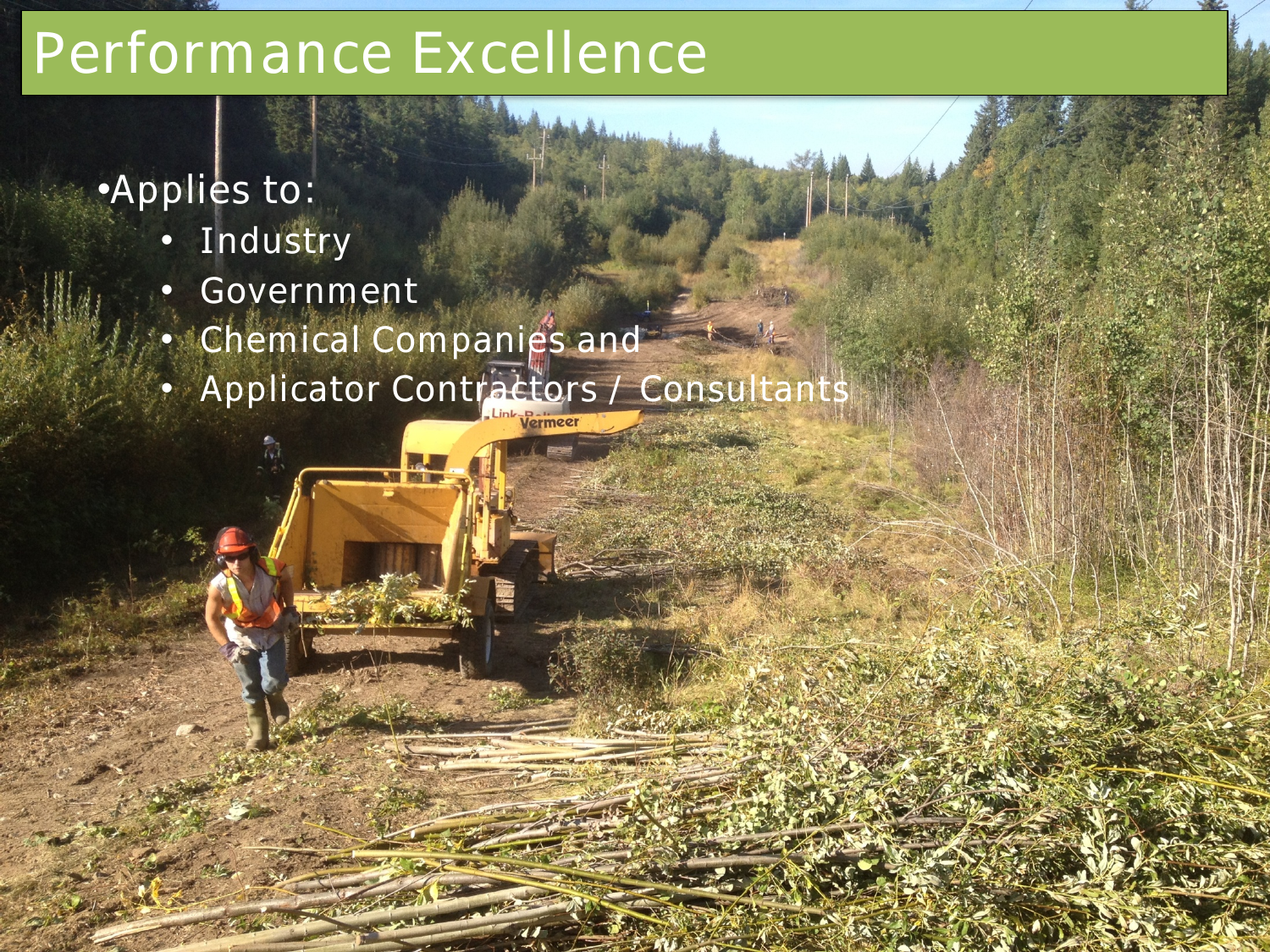

# Performance Excellence
Applies to:
Industry
Government
Chemical Companies and
Applicator Contractors / Consultants